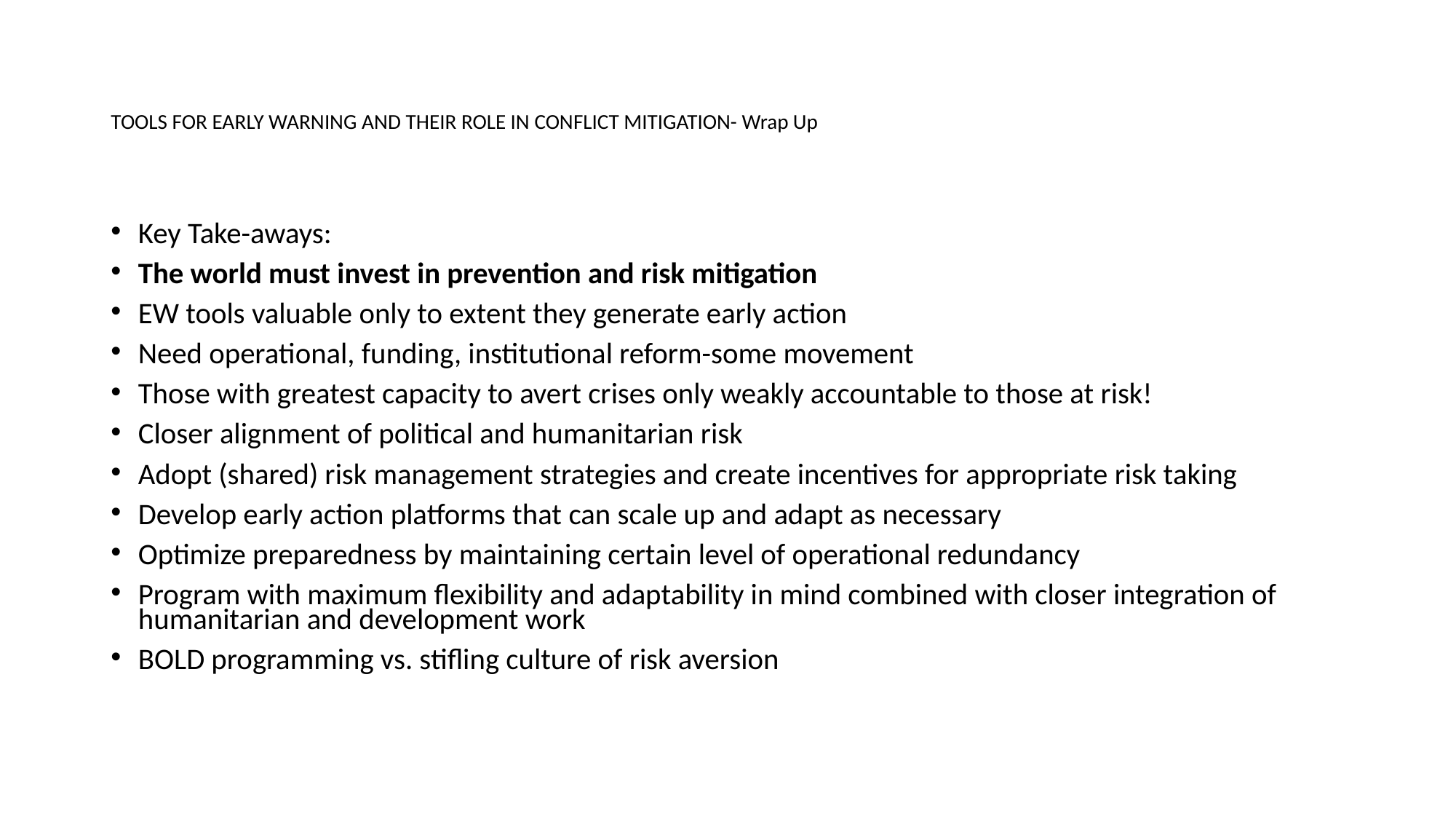

# TOOLS FOR EARLY WARNING AND THEIR ROLE IN CONFLICT MITIGATION- Wrap Up
Key Take-aways:
The world must invest in prevention and risk mitigation
EW tools valuable only to extent they generate early action
Need operational, funding, institutional reform-some movement
Those with greatest capacity to avert crises only weakly accountable to those at risk!
Closer alignment of political and humanitarian risk
Adopt (shared) risk management strategies and create incentives for appropriate risk taking
Develop early action platforms that can scale up and adapt as necessary
Optimize preparedness by maintaining certain level of operational redundancy
Program with maximum flexibility and adaptability in mind combined with closer integration of humanitarian and development work
BOLD programming vs. stifling culture of risk aversion